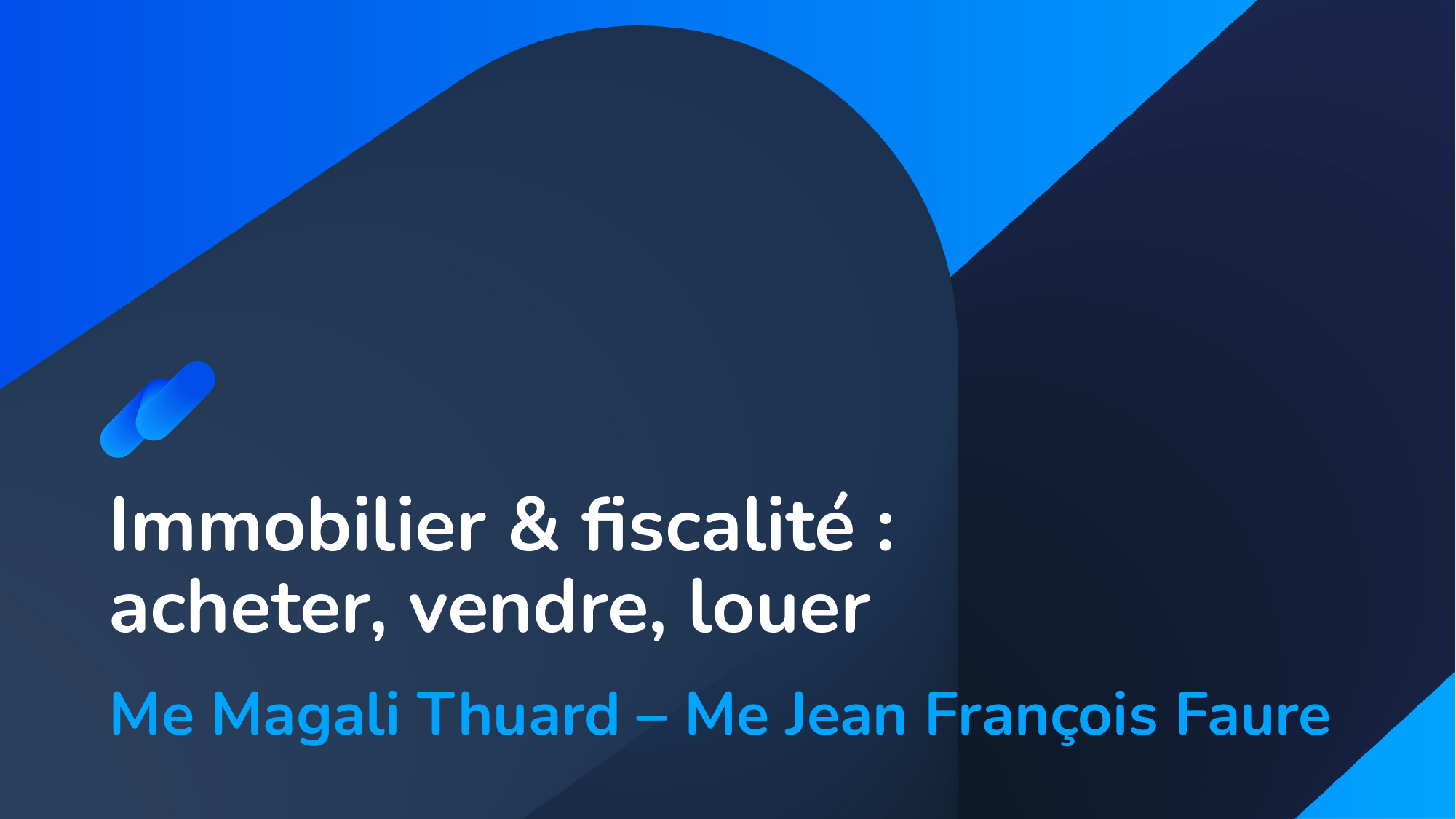

Immobilier & fiscalité :
acheter, vendre, louer
Me Magali Thuard – Me Jean François Faure